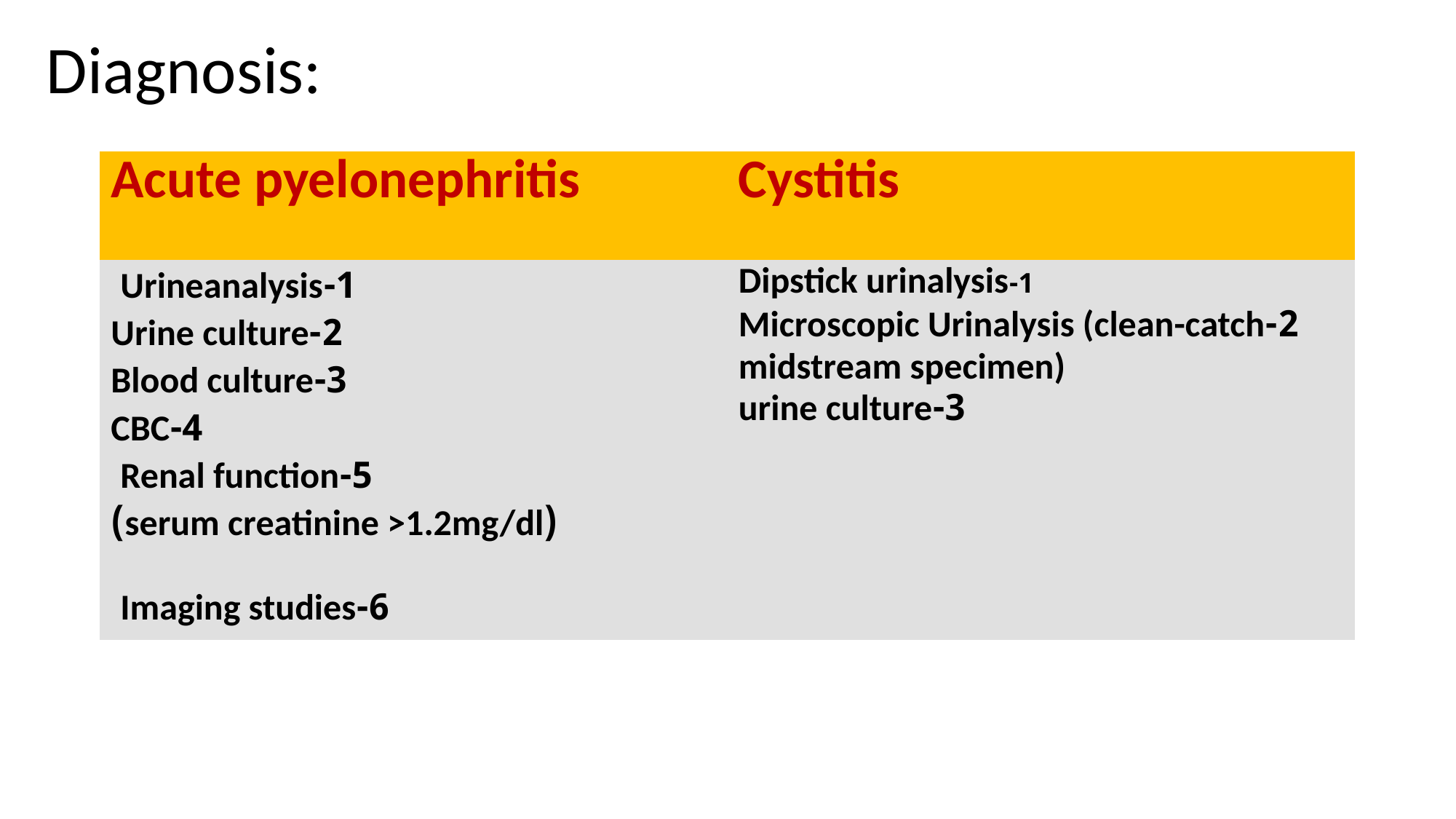

# Diagnosis:
| Acute pyelonephritis | Cystitis |
| --- | --- |
| 1-Urineanalysis 2-Urine culture 3-Blood culture 4-CBC 5-Renal function  (serum creatinine >1.2mg/dl) 6-Imaging studies | 1-Dipstick urinalysis 2-Microscopic Urinalysis (clean-catch midstream specimen) 3-urine culture |